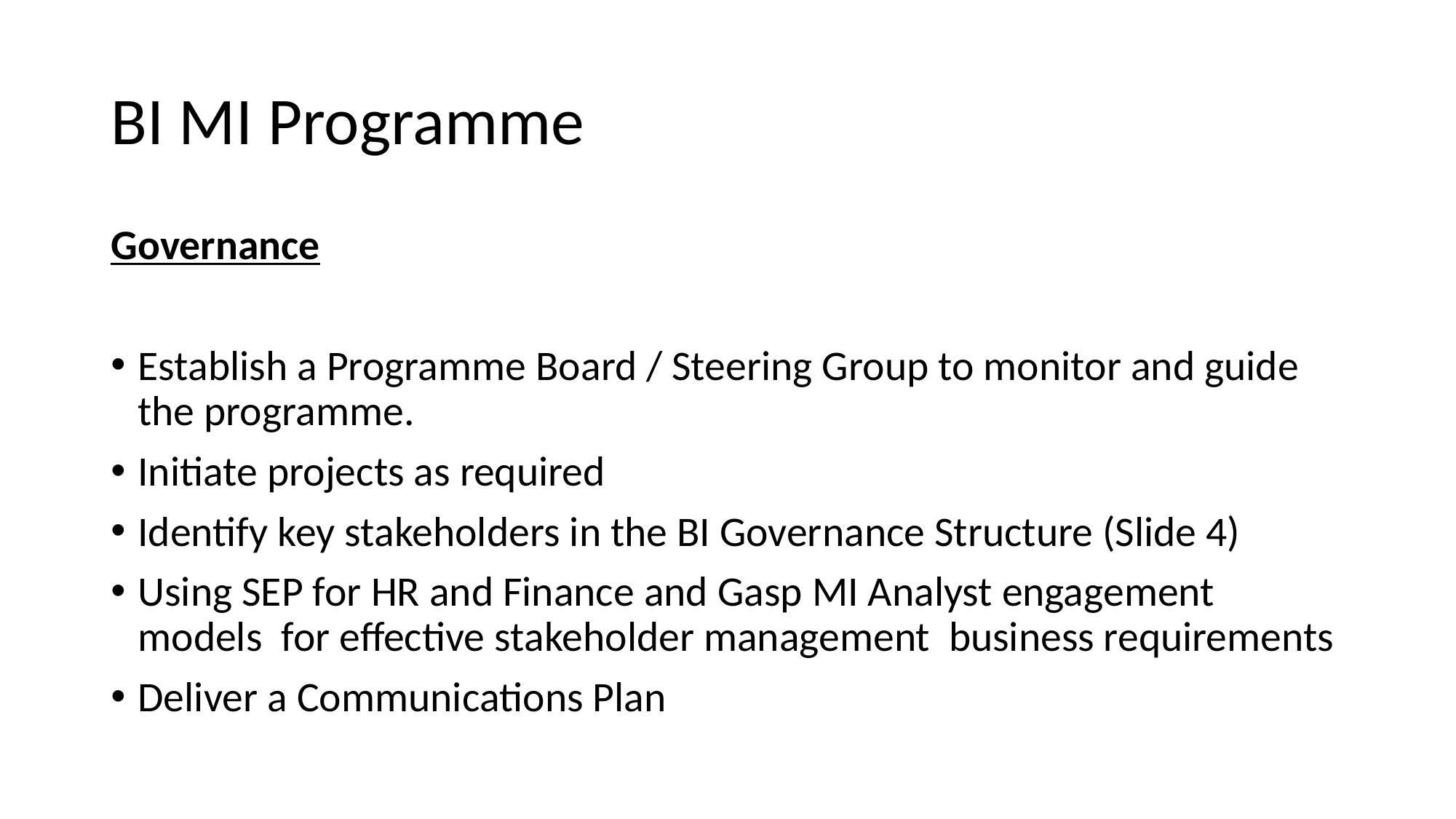

# BI MI Programme
Governance

Establish a Programme Board / Steering Group to monitor and guide the programme.
Initiate projects as required
Identify key stakeholders in the BI Governance Structure (Slide 4)
Using SEP for HR and Finance and Gasp MI Analyst engagement models  for effective stakeholder management  business requirements
Deliver a Communications Plan